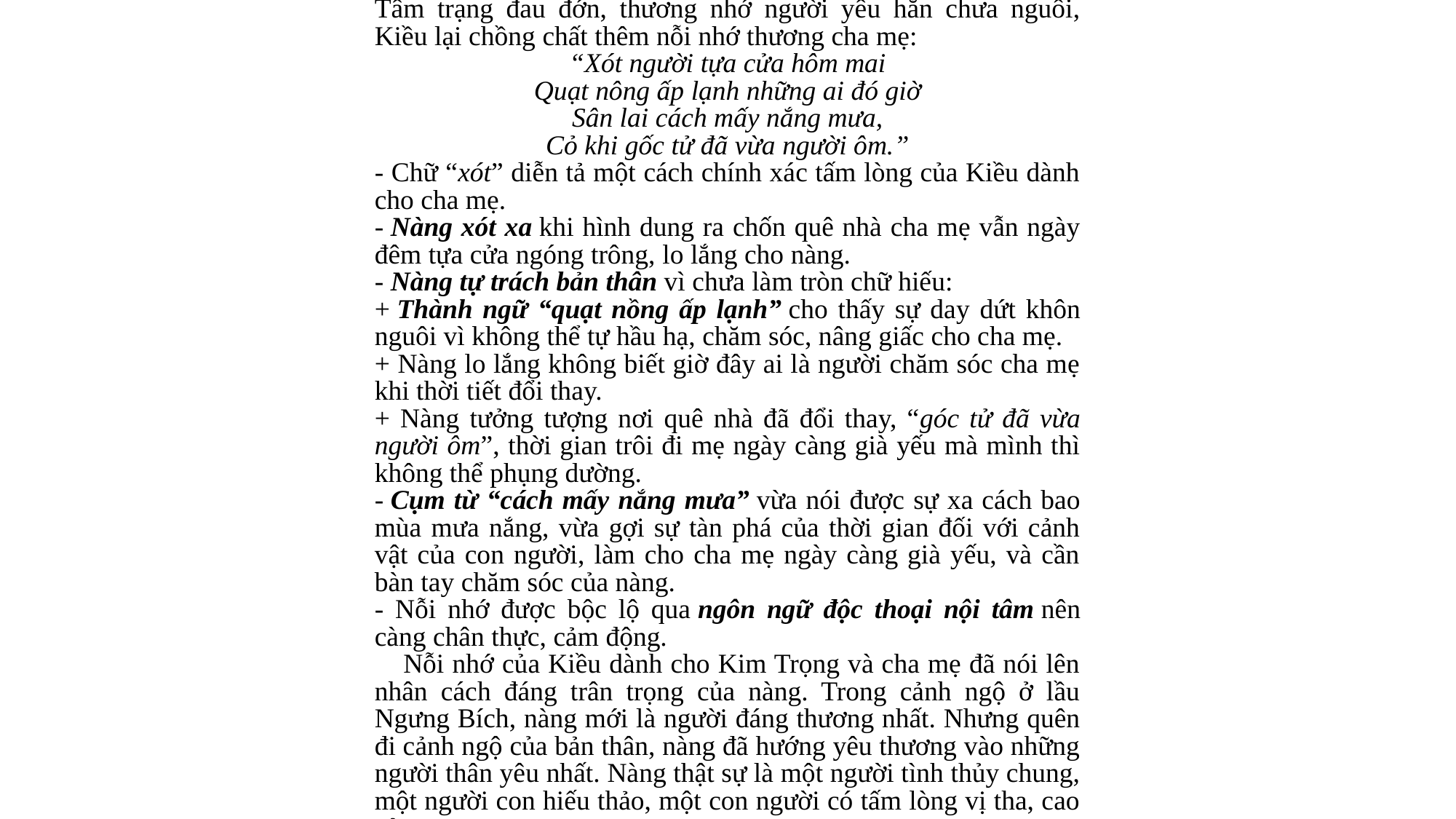

b. Nỗi nhớ cha mẹ ở nơi xa
Tâm trạng đau đớn, thương nhớ người yêu hẳn chưa nguôi, Kiều lại chồng chất thêm nỗi nhớ thương cha mẹ:
“Xót người tựa cửa hôm mai
Quạt nông ấp lạnh những ai đó giờ
Sân lai cách mấy nắng mưa,
Cỏ khi gốc tử đã vừa người ôm.”
- Chữ “xót” diễn tả một cách chính xác tấm lòng của Kiều dành cho cha mẹ.
- Nàng xót xa khi hình dung ra chốn quê nhà cha mẹ vẫn ngày đêm tựa cửa ngóng trông, lo lắng cho nàng.
- Nàng tự trách bản thân vì chưa làm tròn chữ hiếu:
+ Thành ngữ “quạt nồng ấp lạnh” cho thấy sự day dứt khôn nguôi vì không thể tự hầu hạ, chăm sóc, nâng giấc cho cha mẹ.
+ Nàng lo lắng không biết giờ đây ai là người chăm sóc cha mẹ khi thời tiết đổi thay.
+ Nàng tưởng tượng nơi quê nhà đã đổi thay, “góc tử đã vừa người ôm”, thời gian trôi đi mẹ ngày càng già yếu mà mình thì không thể phụng dường.
- Cụm từ “cách mấy nắng mưa” vừa nói được sự xa cách bao mùa mưa nắng, vừa gợi sự tàn phá của thời gian đối với cảnh vật của con người, làm cho cha mẹ ngày càng già yếu, và cần bàn tay chăm sóc của nàng.
- Nỗi nhớ được bộc lộ qua ngôn ngữ độc thoại nội tâm nên càng chân thực, cảm động.
    Nỗi nhớ của Kiều dành cho Kim Trọng và cha mẹ đã nói lên nhân cách đáng trân trọng của nàng. Trong cảnh ngộ ở lầu Ngưng Bích, nàng mới là người đáng thương nhất. Nhưng quên đi cảnh ngộ của bản thân, nàng đã hướng yêu thương vào những người thân yêu nhất. Nàng thật sự là một người tình thủy chung, một người con hiếu thảo, một con người có tấm lòng vị tha, cao cả.